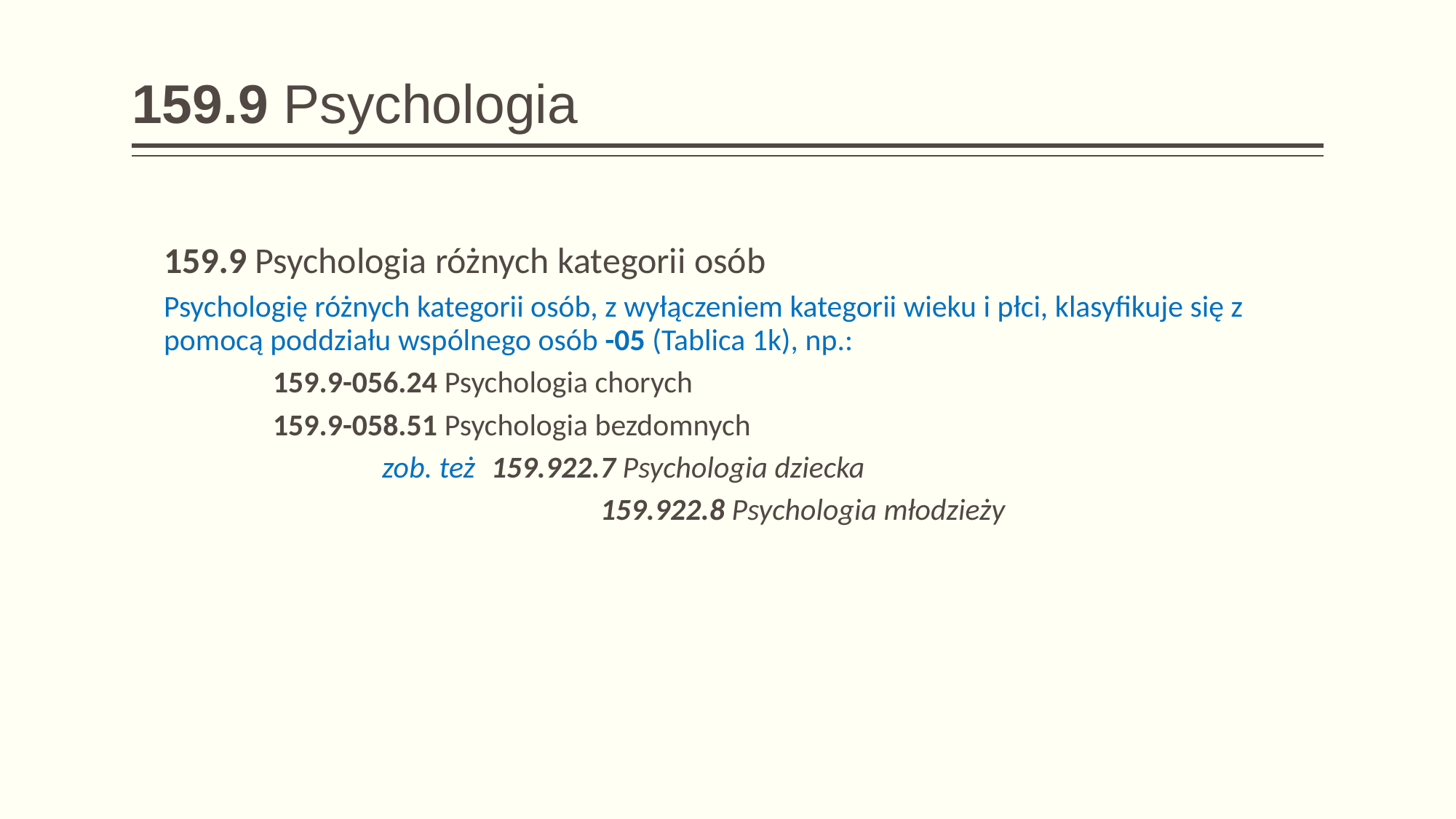

# 159.9 Psychologia

159.9 Psychologia różnych kategorii osób
Psychologię różnych kategorii osób, z wyłączeniem kategorii wieku i płci, klasyfikuje się z pomocą poddziału wspólnego osób -05 (Tablica 1k), np.:
	159.9-056.24 Psychologia chorych
	159.9-058.51 Psychologia bezdomnych
		zob. też 	159.922.7 Psychologia dziecka
				159.922.8 Psychologia młodzieży